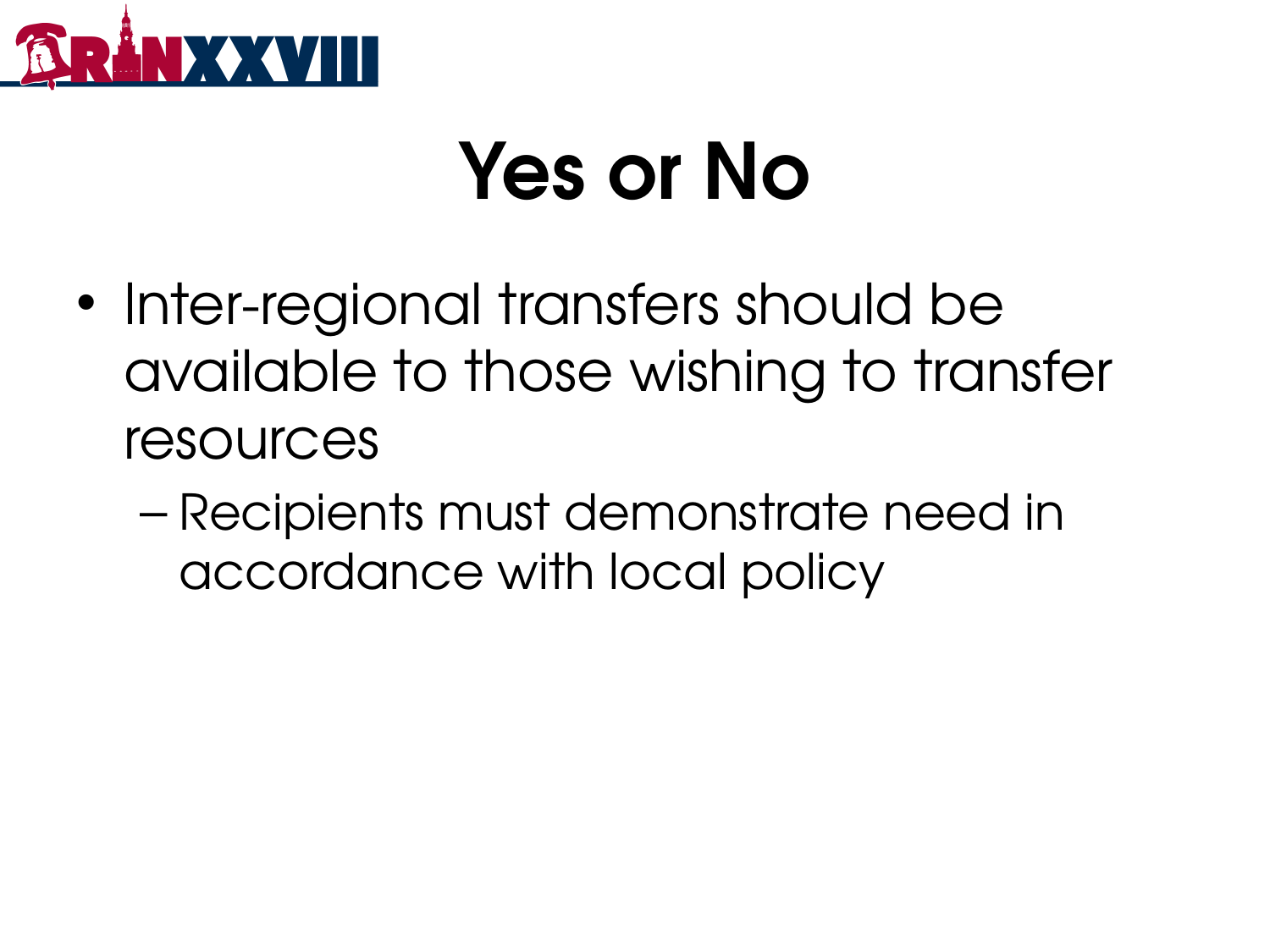

# Yes or No
Inter-regional transfers should be available to those wishing to transfer resources
Recipients must demonstrate need in accordance with local policy